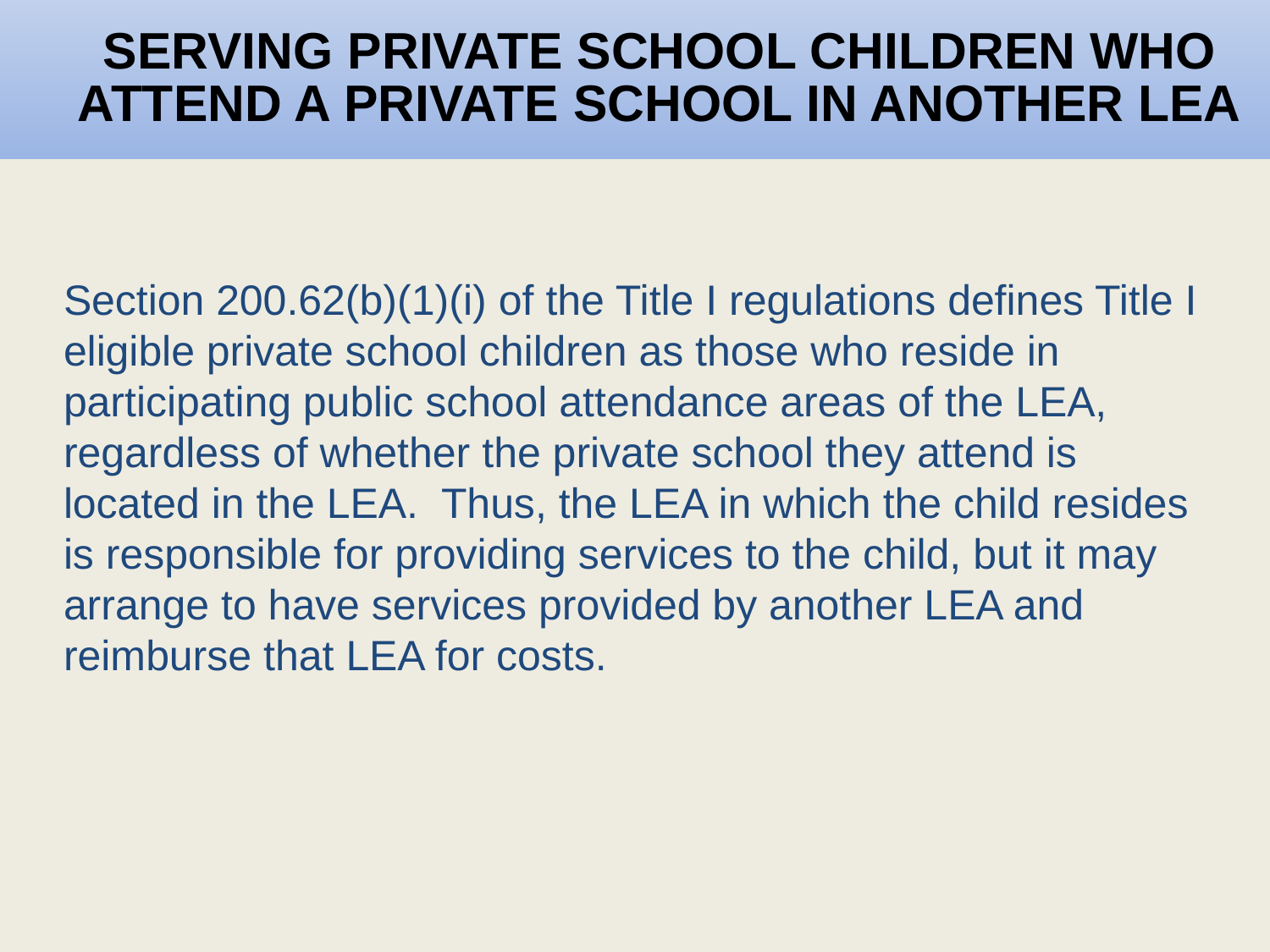

# SERVING PRIVATE SCHOOL CHILDREN WHO ATTEND A PRIVATE SCHOOL IN ANOTHER LEA

Section 200.62(b)(1)(i) of the Title I regulations defines Title I eligible private school children as those who reside in participating public school attendance areas of the LEA, regardless of whether the private school they attend is located in the LEA.  Thus, the LEA in which the child resides is responsible for providing services to the child, but it may arrange to have services provided by another LEA and reimburse that LEA for costs.